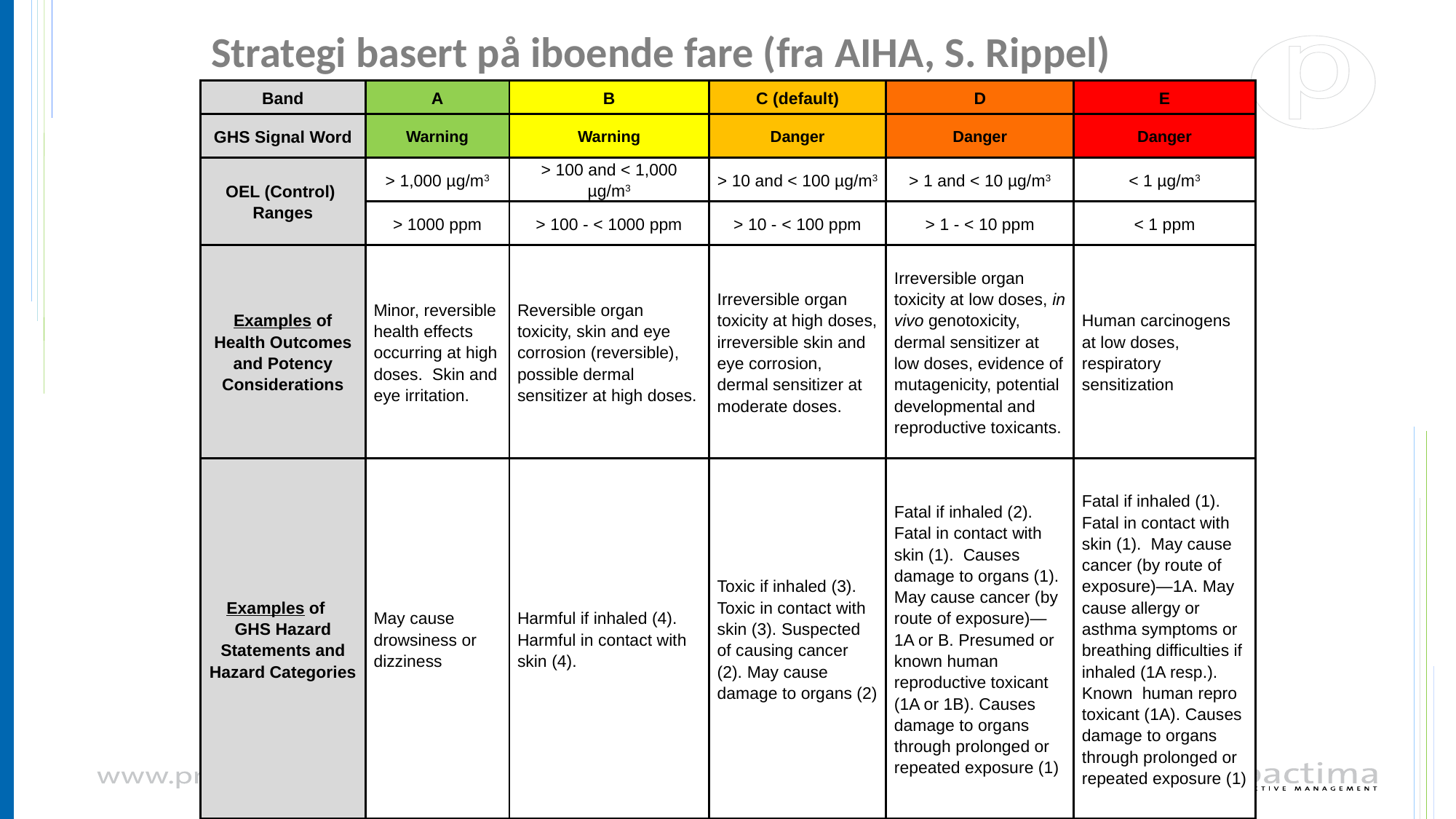

# Strategi basert på iboende fare (fra AIHA, S. Rippel)
| Band | A | B | C (default) | D | E |
| --- | --- | --- | --- | --- | --- |
| GHS Signal Word | Warning | Warning | Danger | Danger | Danger |
| OEL (Control) Ranges | > 1,000 µg/m3 | > 100 and < 1,000 µg/m3 | > 10 and < 100 µg/m3 | > 1 and < 10 µg/m3 | < 1 µg/m3 |
|  | > 1000 ppm | > 100 - < 1000 ppm | > 10 - < 100 ppm | > 1 - < 10 ppm | < 1 ppm |
| Examples of Health Outcomes and Potency Considerations | Minor, reversible health effects occurring at high doses. Skin and eye irritation. | Reversible organ toxicity, skin and eye corrosion (reversible), possible dermal sensitizer at high doses. | Irreversible organ toxicity at high doses, irreversible skin and eye corrosion, dermal sensitizer at moderate doses. | Irreversible organ toxicity at low doses, in vivo genotoxicity, dermal sensitizer at low doses, evidence of mutagenicity, potential developmental and reproductive toxicants. | Human carcinogens at low doses, respiratory sensitization |
| Examples of GHS Hazard Statements and Hazard Categories | May cause drowsiness or dizziness | Harmful if inhaled (4). Harmful in contact with skin (4). | Toxic if inhaled (3). Toxic in contact with skin (3). Suspected of causing cancer (2). May cause damage to organs (2) | Fatal if inhaled (2). Fatal in contact with skin (1). Causes damage to organs (1). May cause cancer (by route of exposure)—1A or B. Presumed or known human reproductive toxicant (1A or 1B). Causes damage to organs through prolonged or repeated exposure (1) | Fatal if inhaled (1). Fatal in contact with skin (1). May cause cancer (by route of exposure)—1A. May cause allergy or asthma symptoms or breathing difficulties if inhaled (1A resp.). Known human repro toxicant (1A). Causes damage to organs through prolonged or repeated exposure (1) |